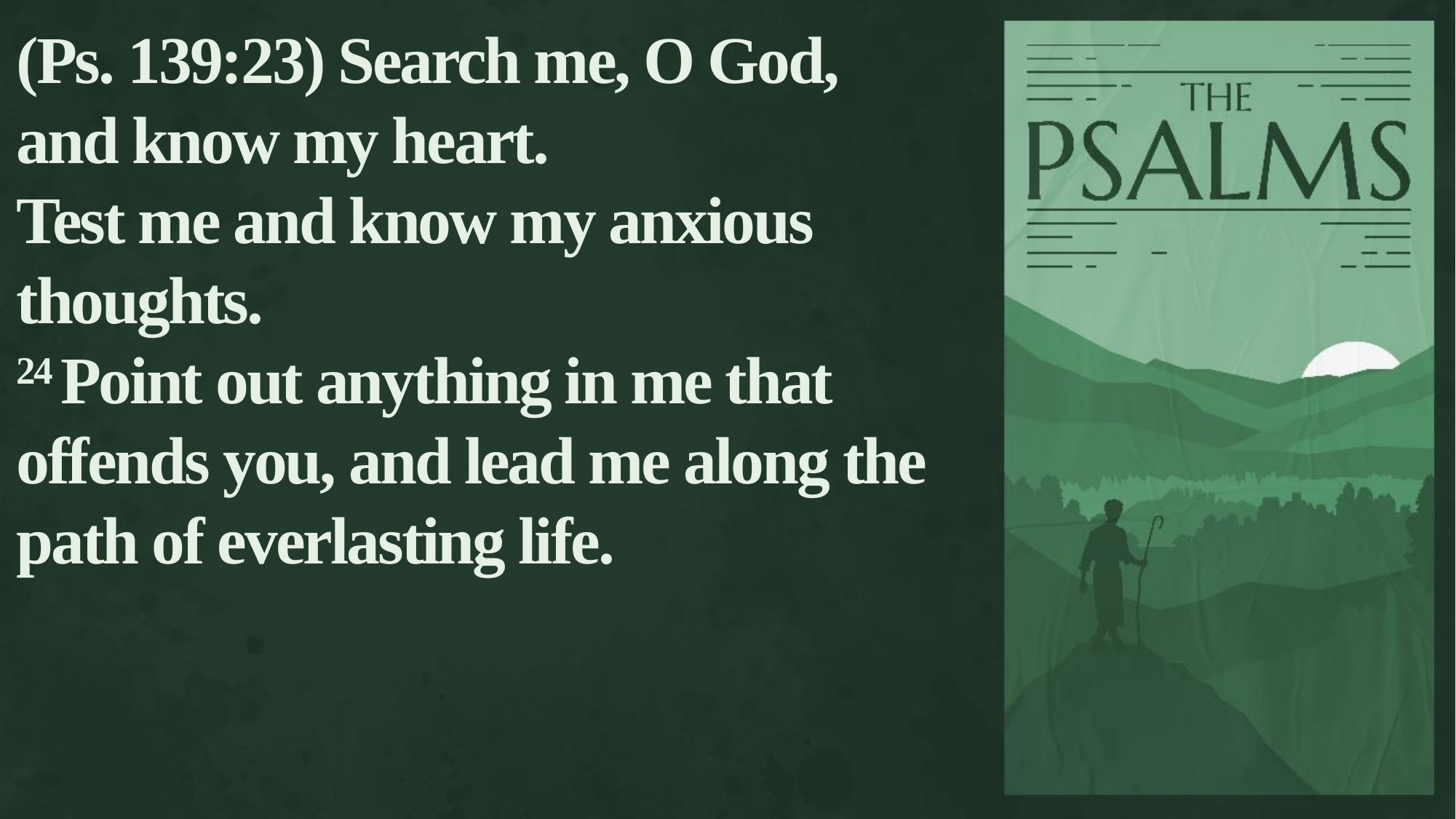

(Ps. 139:23) Search me, O God,
and know my heart.
Test me and know my anxious thoughts.
24 Point out anything in me that offends you, and lead me along the path of everlasting life.